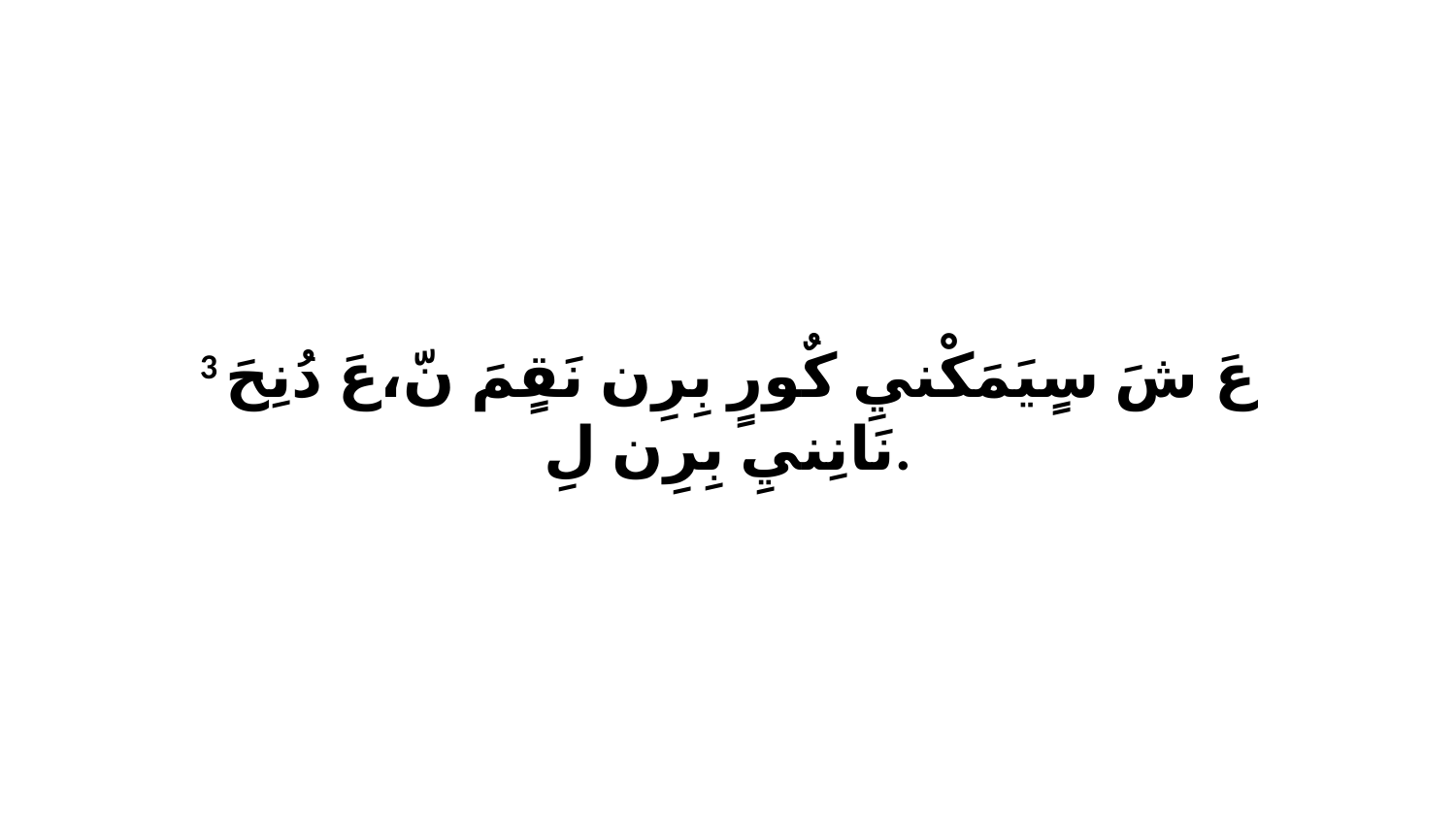

3 عَ شَ سٍيَمَكْنيِ كٌورٍ بِرِن نَقٍمَ نّ،عَ دُنِحَ نَانِنيِ بِرِن لِ.